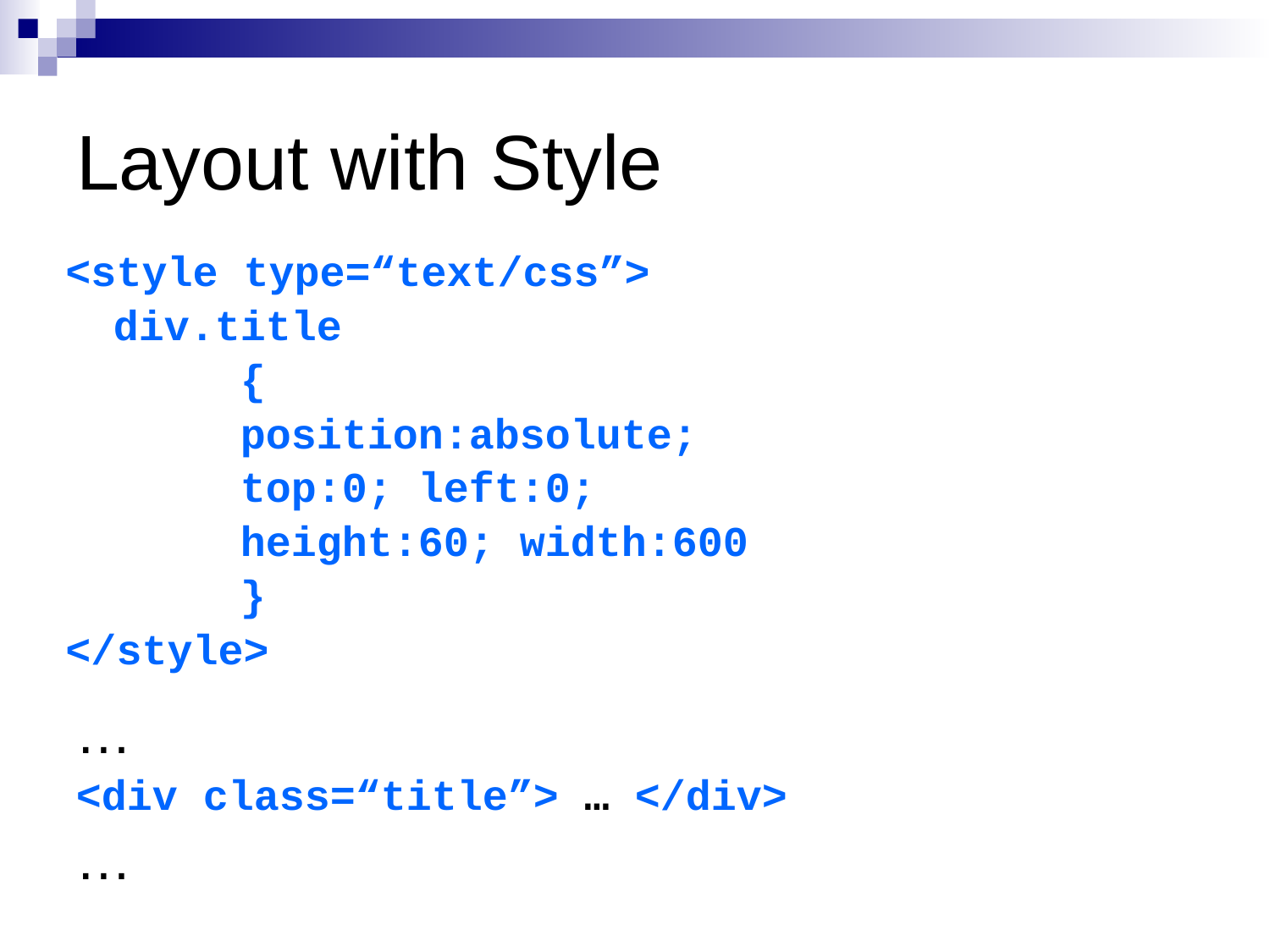

# Layout with Style
<style type=“text/css”>
	div.title
		{
		position:absolute;
    	top:0; left:0;
		height:60; width:600
		}
</style>
…
<div class=“title”> … </div>
…